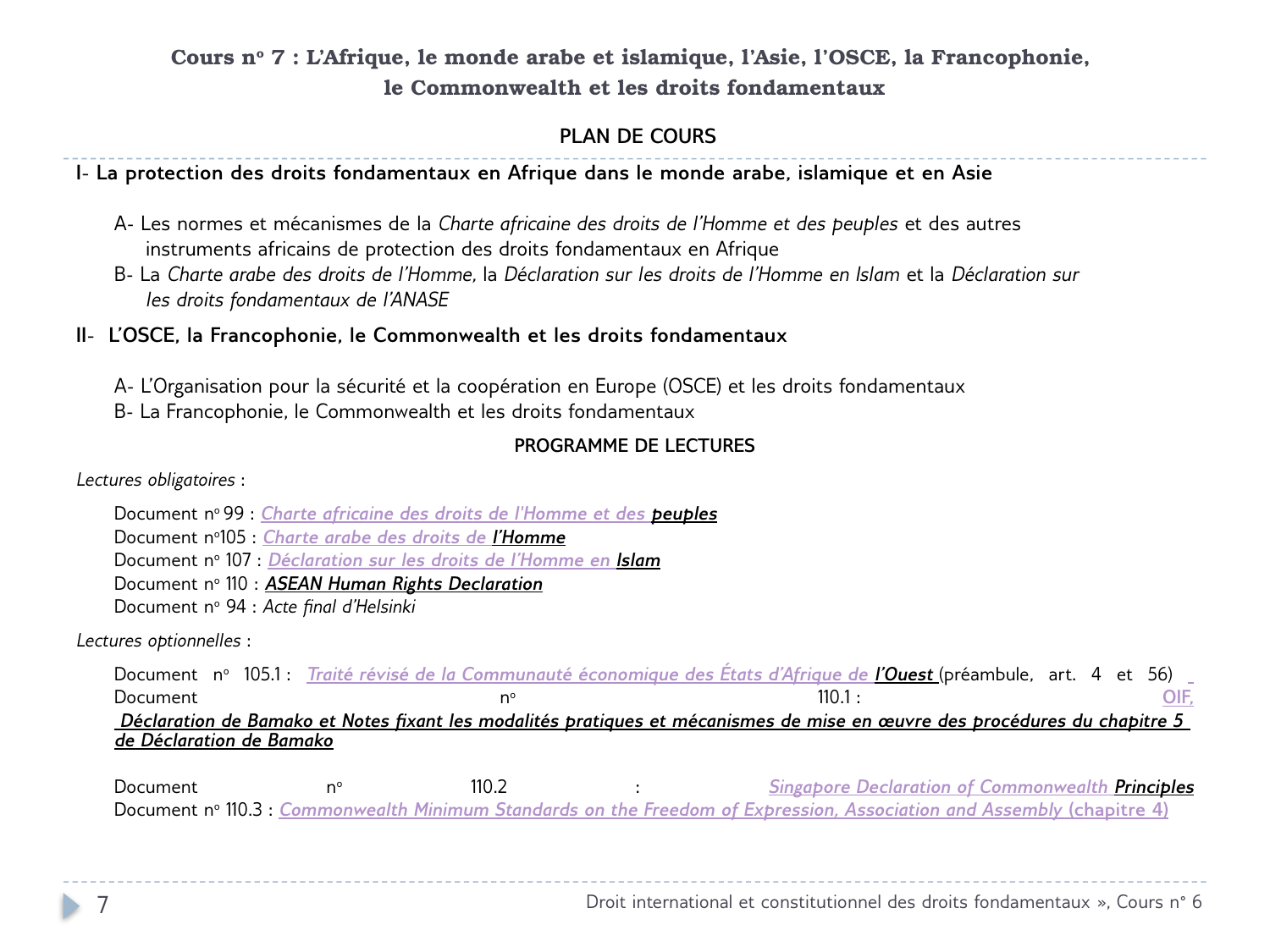

# Cours no 7 : L’Afrique, le monde arabe et islamique, l’Asie, l’OSCE, la Francophonie, le Commonwealth et les droits fondamentaux
 PLAN DE COURS
I- La protection des droits fondamentaux en Afrique dans le monde arabe, islamique et en Asie
A- Les normes et mécanismes de la Charte africaine des droits de l’Homme et des peuples et des autres
     instruments africains de protection des droits fondamentaux en Afrique
B- La Charte arabe des droits de l’Homme, la Déclaration sur les droits de l’Homme en Islam et la Déclaration sur
     les droits fondamentaux de l’ANASE
II-  L’OSCE, la Francophonie, le Commonwealth et les droits fondamentaux
A- L’Organisation pour la sécurité et la coopération en Europe (OSCE) et les droits fondamentaux
B- La Francophonie, le Commonwealth et les droits fondamentaux
PROGRAMME DE LECTURES
Lectures obligatoires :
	Document no 99 : Charte africaine des droits de l'Homme et des peuples
Document no105 : Charte arabe des droits de l’Homme
Document no 107 : Déclaration sur les droits de l’Homme en Islam
Document no 110 : ASEAN Human Rights Declaration
Document no 94 : Acte final d’Helsinki
Lectures optionnelles :
	Document no 105.1 : Traité révisé de la Communauté économique des États d’Afrique de l’Ouest (préambule, art. 4 et 56)
Document no 110.1 : OIF, Déclaration de Bamako et Notes fixant les modalités pratiques et mécanismes de mise en œuvre des procédures du chapitre 5 de Déclaration de Bamako 
Document no 110.2 : Singapore Declaration of Commonwealth Principles
Document no 110.3 : Commonwealth Minimum Standards on the Freedom of Expression, Association and Assembly (chapitre 4)

Droit international et constitutionnel des droits fondamentaux », Cours n° 6
7